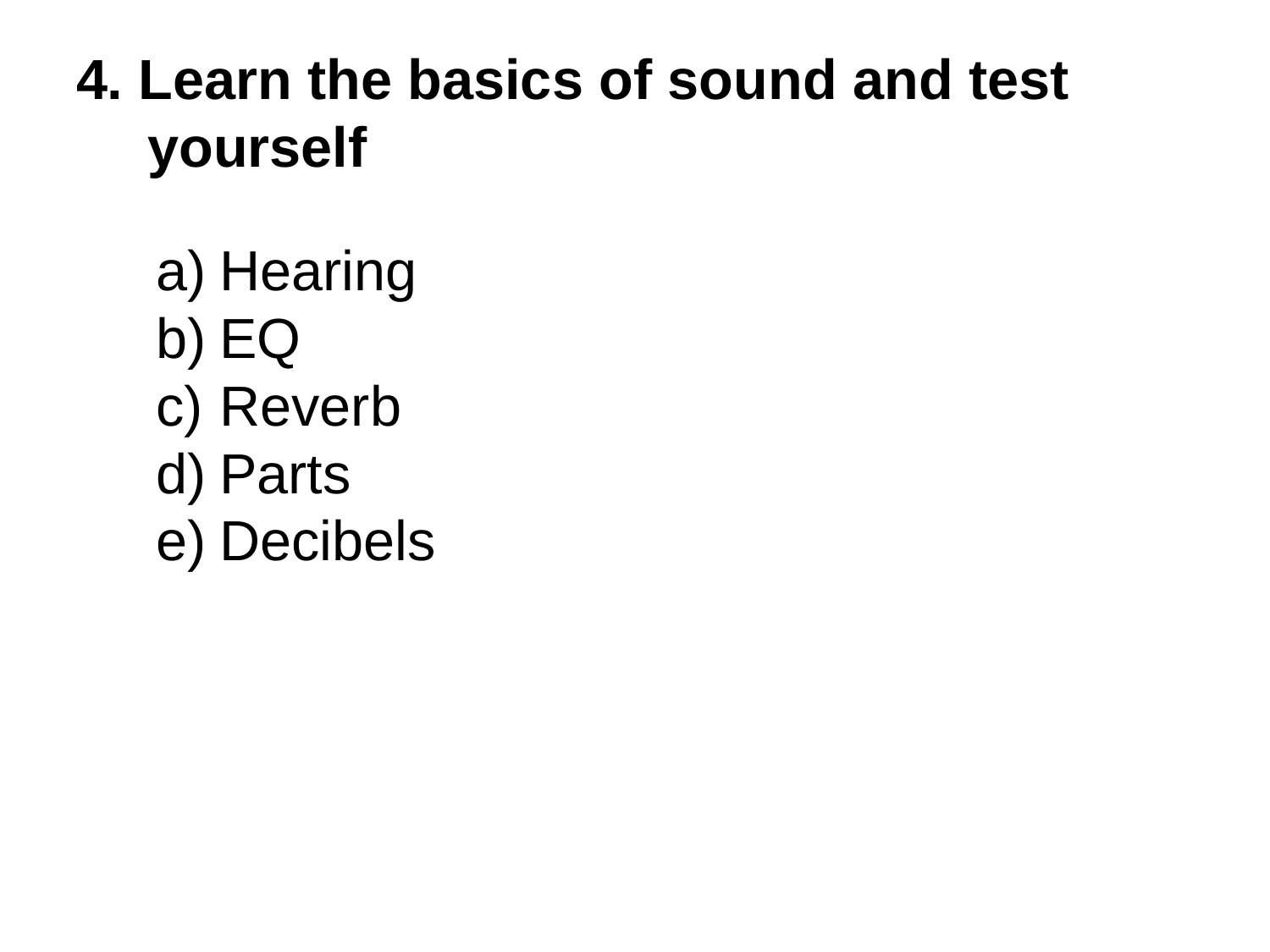

4. Learn the basics of sound and test yourself

Hearing
EQ
Reverb
Parts
Decibels